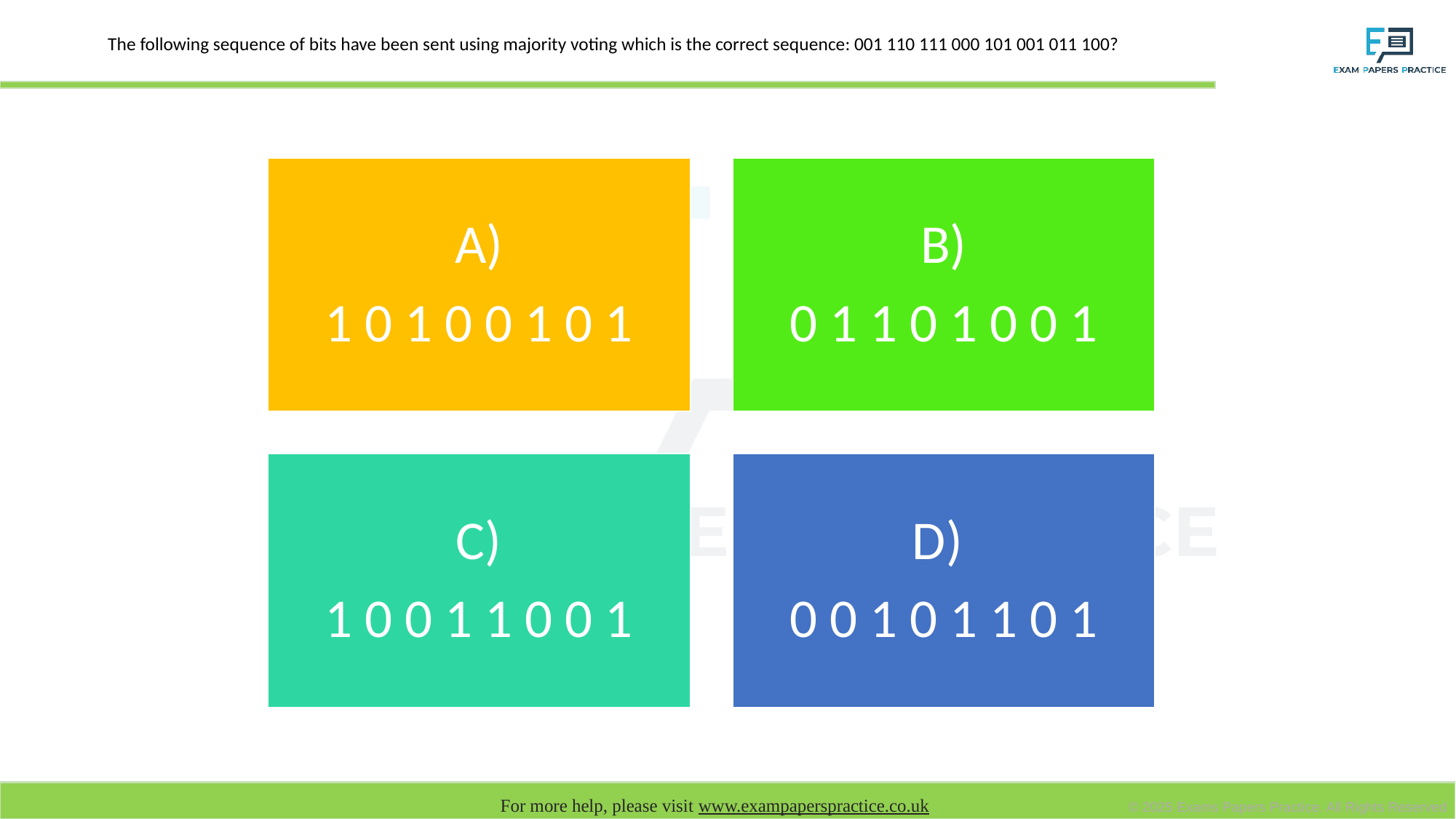

# The following sequence of bits have been sent using majority voting which is the correct sequence: 001 110 111 000 101 001 011 100?
A)
1 0 1 0 0 1 0 1
B)
0 1 1 0 1 0 0 1
C)
1 0 0 1 1 0 0 1
D)
0 0 1 0 1 1 0 1